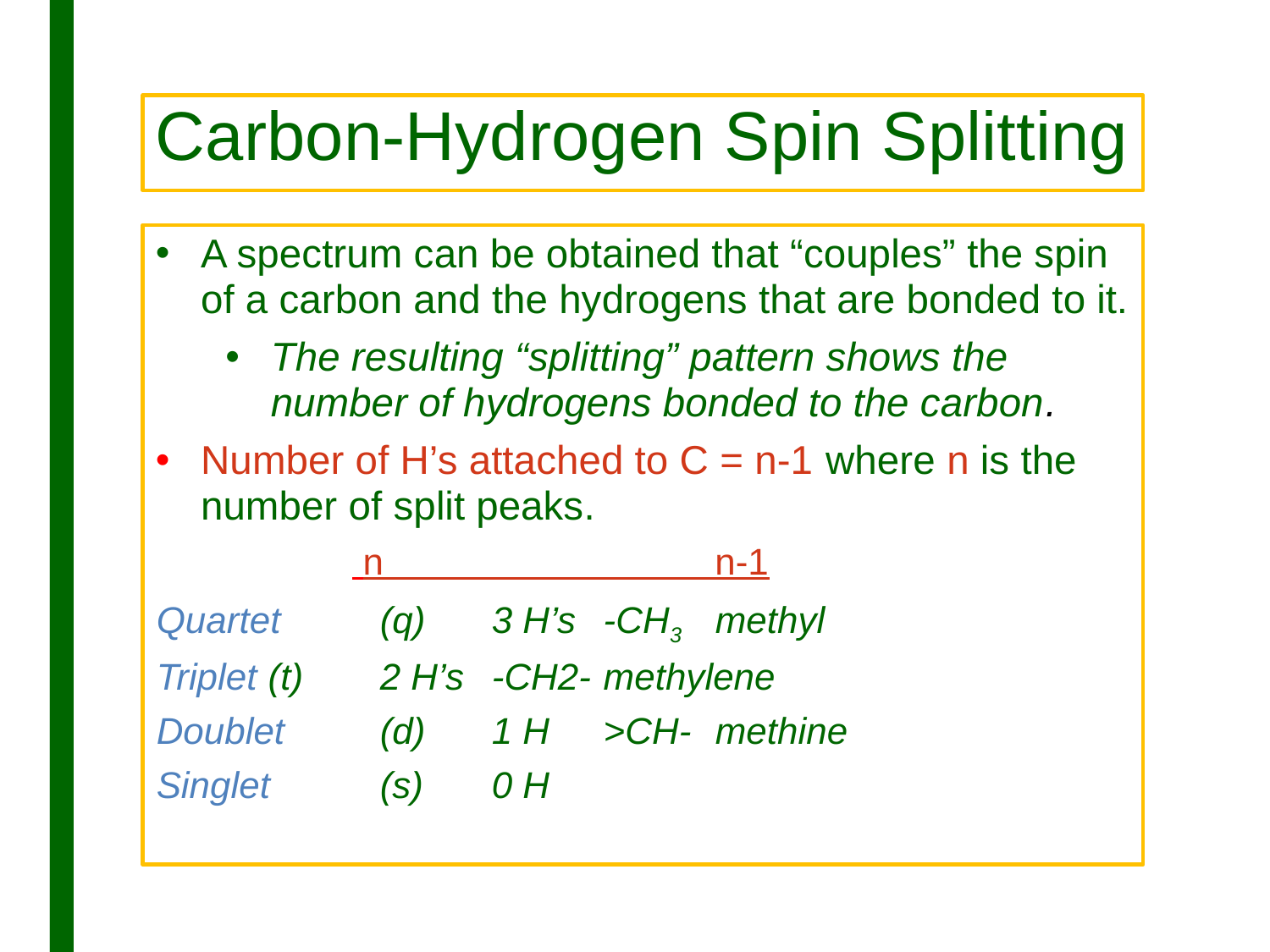

# Carbon-Hydrogen Spin Splitting
A spectrum can be obtained that “couples” the spin of a carbon and the hydrogens that are bonded to it.
The resulting “splitting” pattern shows the number of hydrogens bonded to the carbon.
Number of H’s attached to C = n-1 where n is the number of split peaks.
                    n                                n-1
		Quartet 	(q) 	3 H’s	-CH3	methyl
		Triplet		(t)	2 H’s	-CH2-	methylene
		Doublet	(d)	1 H	>CH-	methine
		Singlet		(s)	0 H